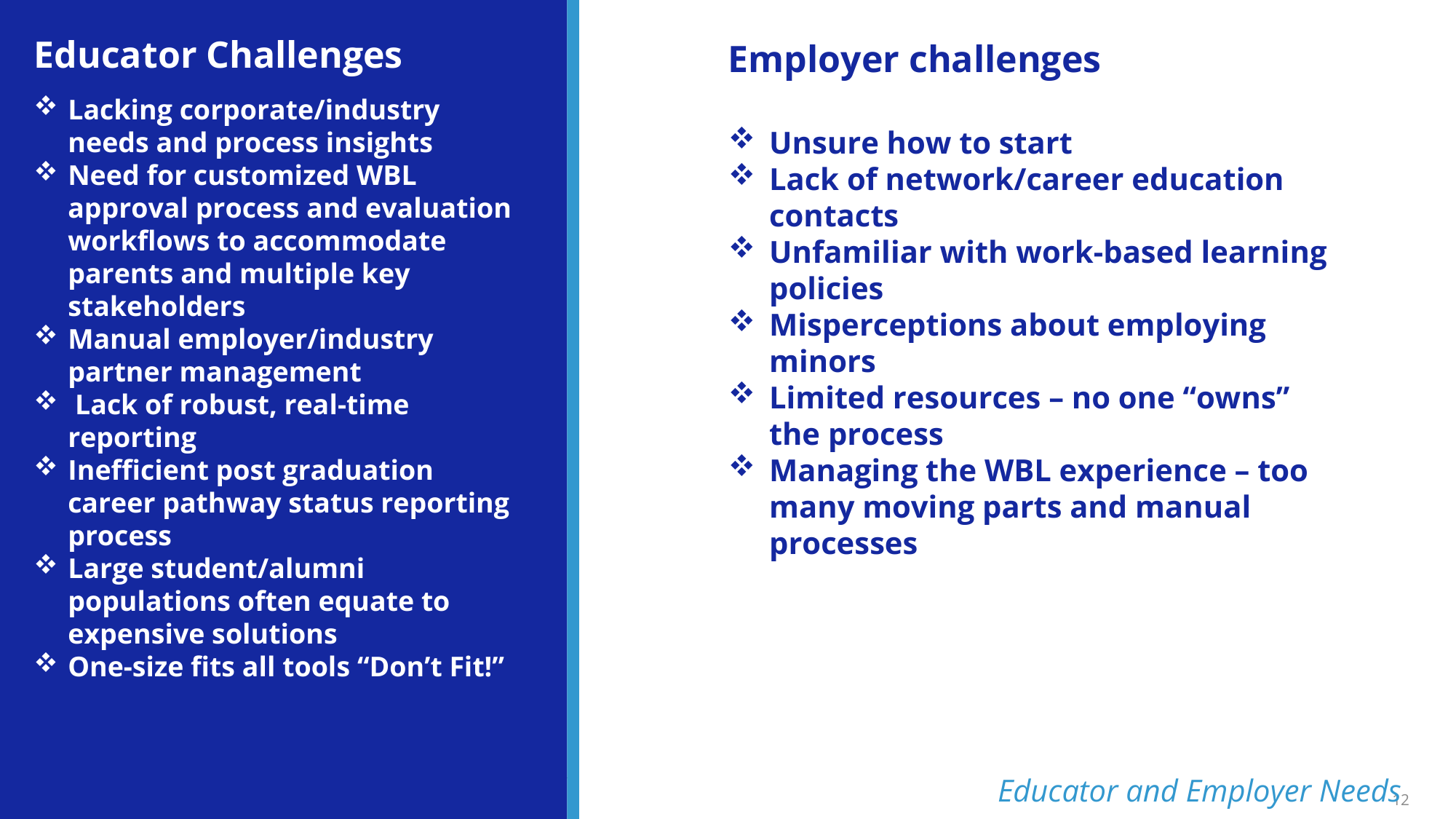

# Educator Challenges
Employer challenges

Unsure how to start
Lack of network/career education contacts
Unfamiliar with work-based learning policies
Misperceptions about employing minors
Limited resources – no one “owns” the process
Managing the WBL experience – too many moving parts and manual processes

Lacking corporate/industry needs and process insights
Need for customized WBL approval process and evaluation workflows to accommodate parents and multiple key stakeholders
Manual employer/industry partner management
 Lack of robust, real-time reporting
Inefficient post graduation career pathway status reporting process
Large student/alumni populations often equate to expensive solutions
One-size fits all tools “Don’t Fit!”

Educator and Employer Needs
12